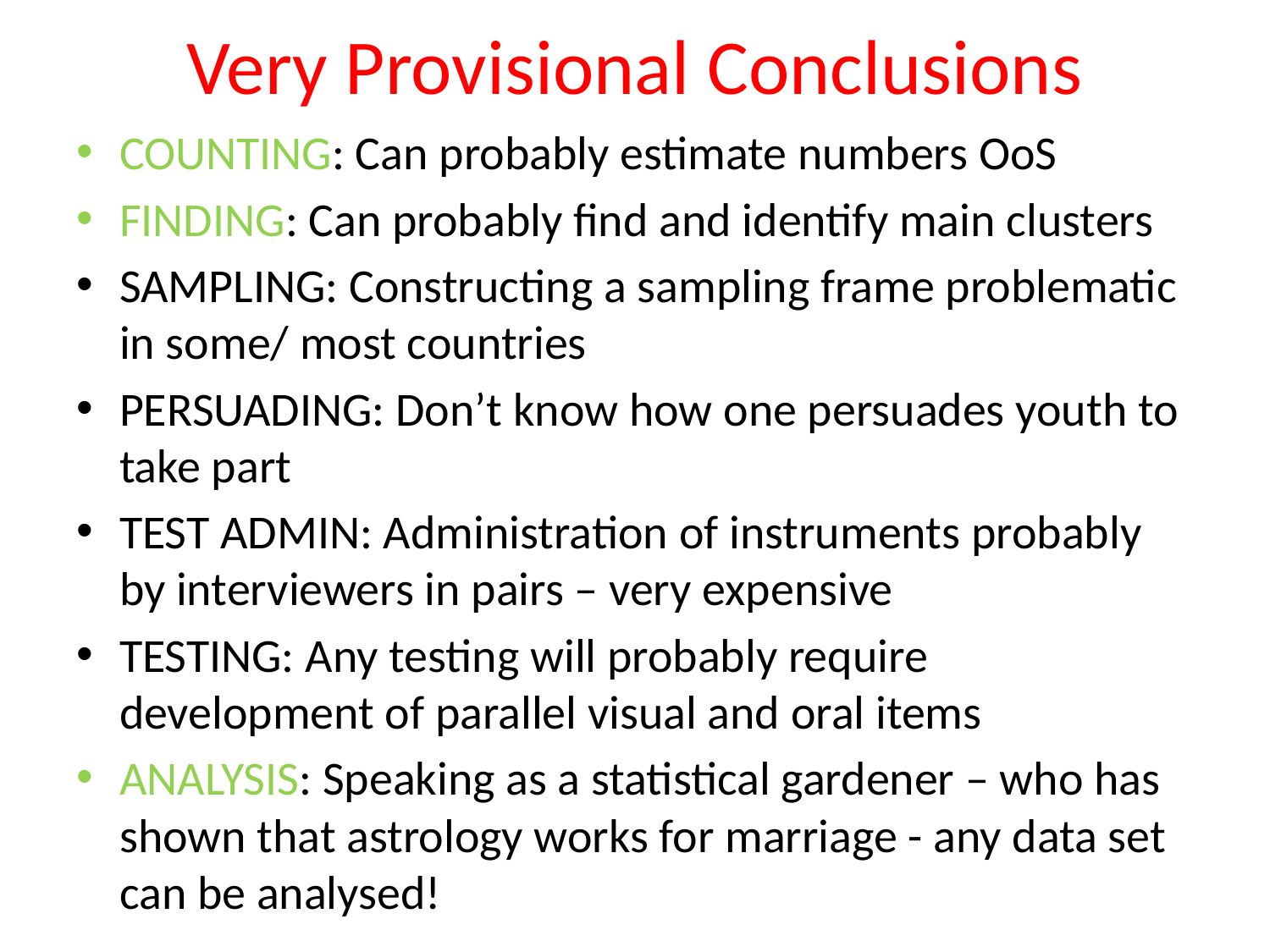

# Very Provisional Conclusions
COUNTING: Can probably estimate numbers OoS
FINDING: Can probably find and identify main clusters
SAMPLING: Constructing a sampling frame problematic in some/ most countries
PERSUADING: Don’t know how one persuades youth to take part
TEST ADMIN: Administration of instruments probably by interviewers in pairs – very expensive
TESTING: Any testing will probably require development of parallel visual and oral items
ANALYSIS: Speaking as a statistical gardener – who has shown that astrology works for marriage - any data set can be analysed!